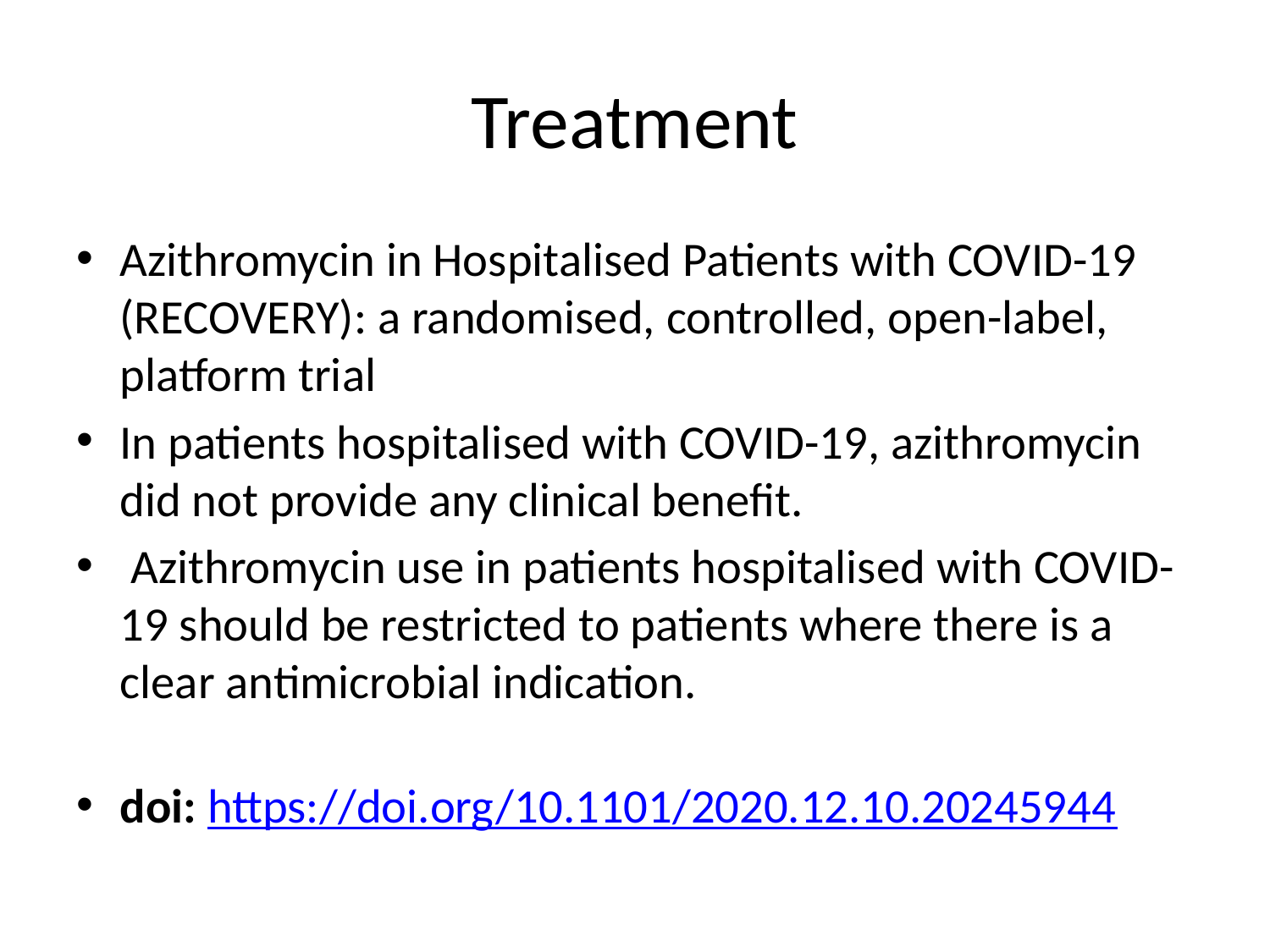

# Treatment
Azithromycin in Hospitalised Patients with COVID-19 (RECOVERY): a randomised, controlled, open-label, platform trial
In patients hospitalised with COVID-19, azithromycin did not provide any clinical benefit.
 Azithromycin use in patients hospitalised with COVID-19 should be restricted to patients where there is a clear antimicrobial indication.
doi: https://doi.org/10.1101/2020.12.10.20245944